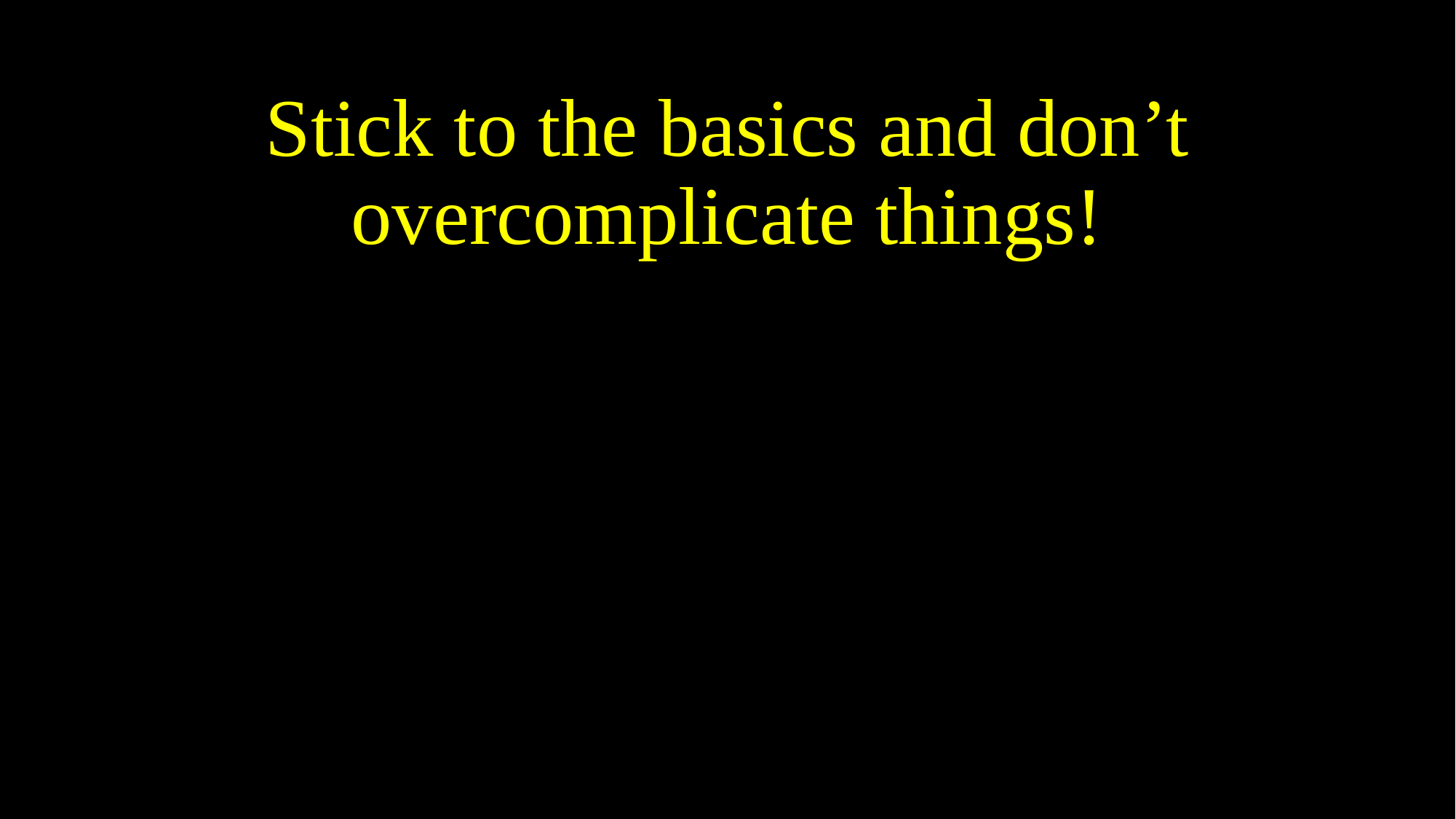

Stick to the basics and don’t overcomplicate things!